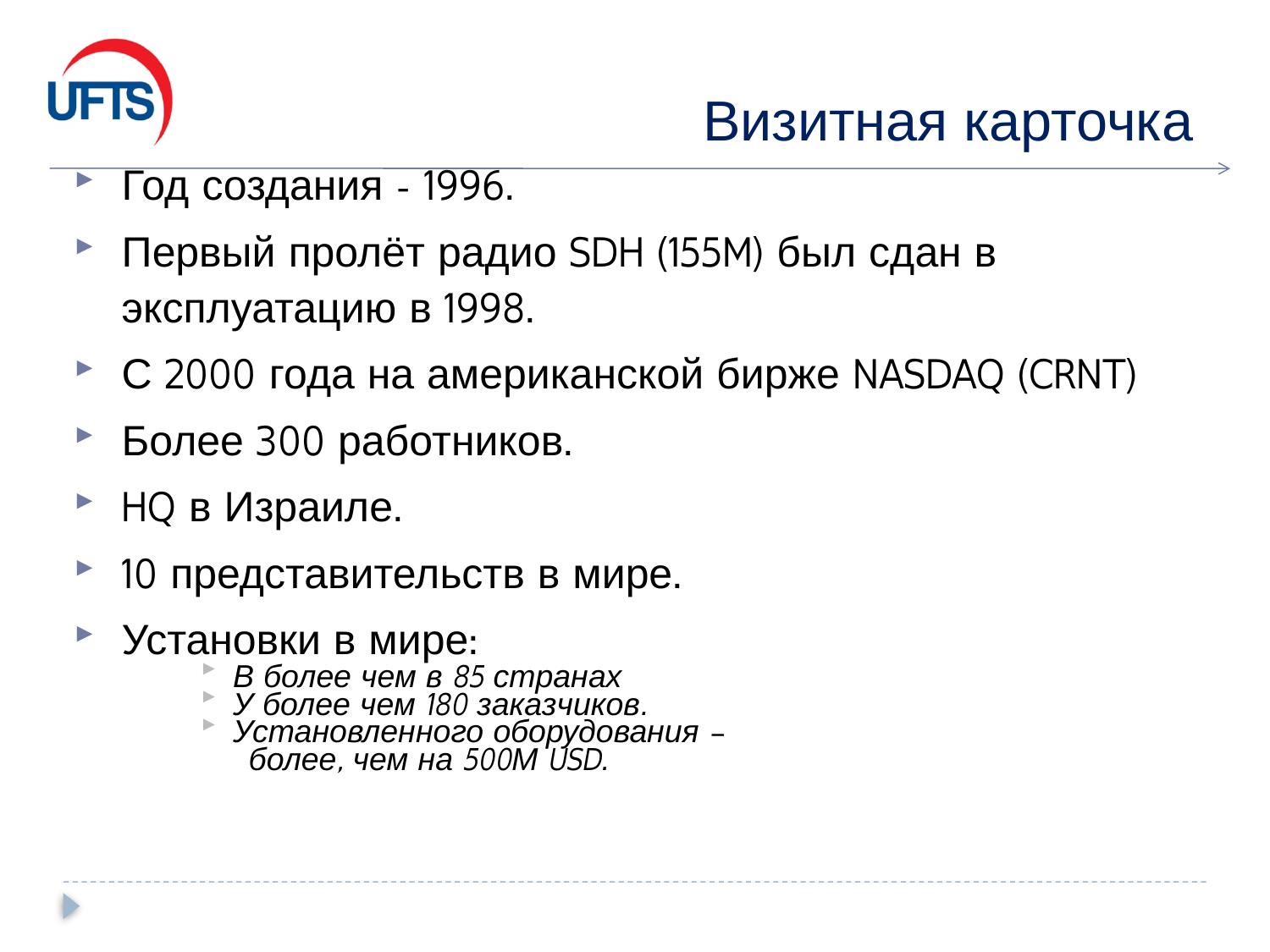

# Визитная карточка
Год создания - 1996.
Первый пролёт радио SDH (155M) был сдан в эксплуатацию в 1998.
С 2000 года на американской бирже NASDAQ (CRNT)
Более 300 работников.
HQ в Израиле.
10 представительств в мире.
Установки в мире:
В более чем в 85 странах
У более чем 180 заказчиков.
Установленного оборудования –
     более, чем на 500М USD.